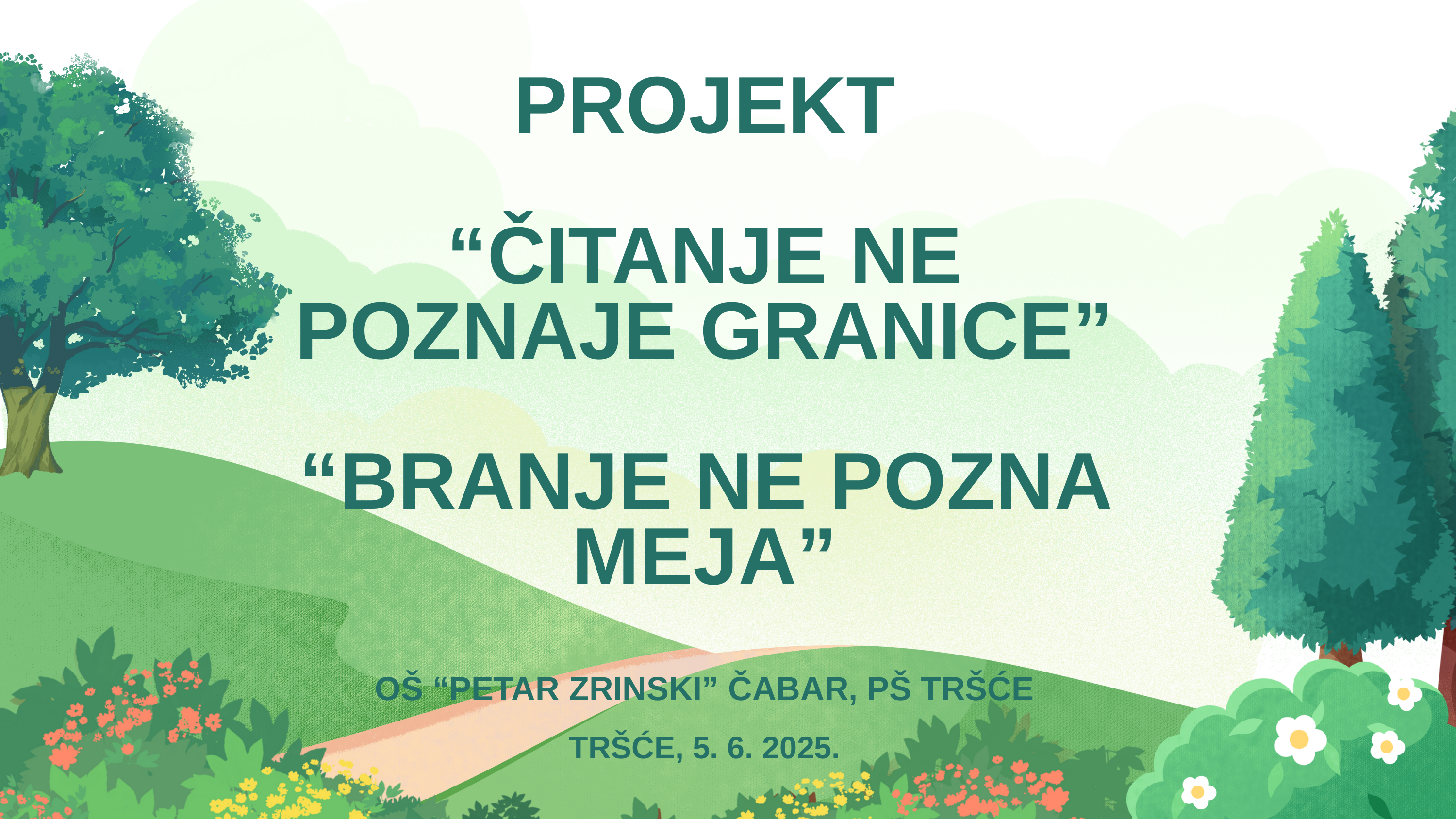

PROJEKT

“ČITANJE NE POZNAJE GRANICE”

“BRANJE NE POZNA MEJA”

OŠ “PETAR ZRINSKI” ČABAR, PŠ TRŠĆE

TRŠĆE, 5. 6. 2025.